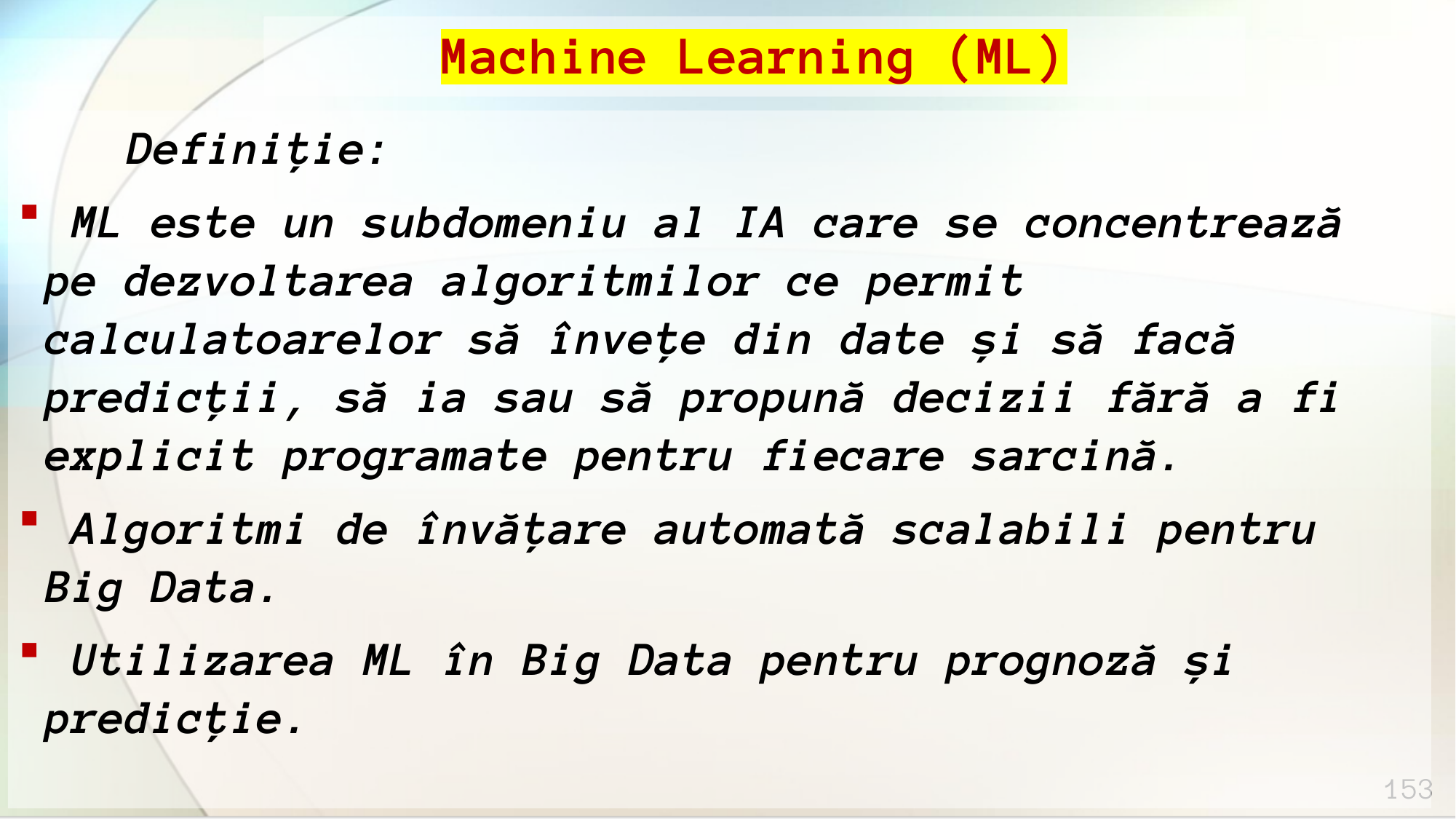

# Machine Learning (ML)
	Definiție:
 ML este un subdomeniu al IA care se concentrează pe dezvoltarea algoritmilor ce permit calculatoarelor să învețe din date și să facă predicții, să ia sau să propună decizii fără a fi explicit programate pentru fiecare sarcină.
 Algoritmi de învățare automată scalabili pentru Big Data.
 Utilizarea ML în Big Data pentru prognoză și   predicție.

153